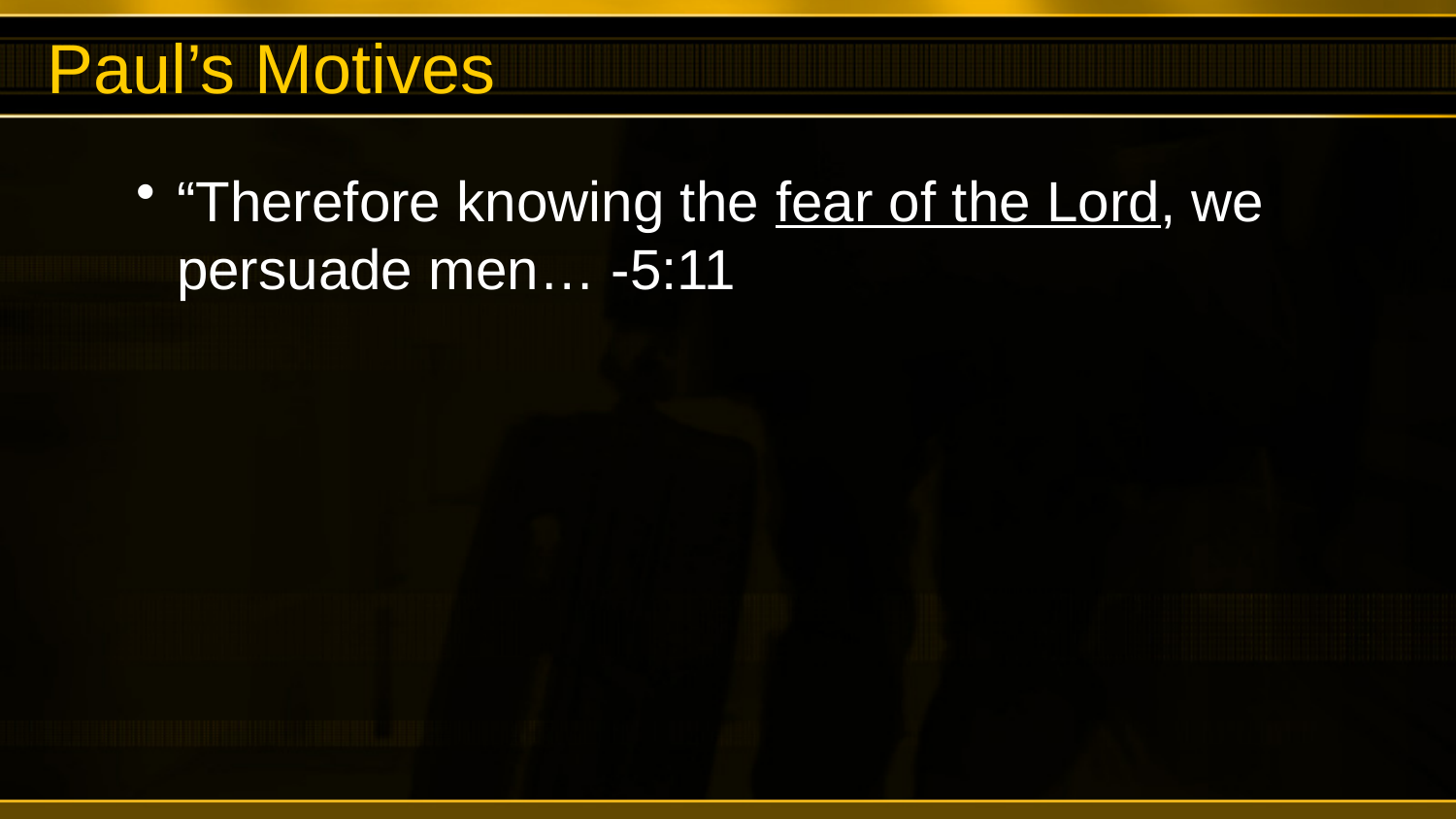

# Paul’s Motives
“Therefore knowing the fear of the Lord, we persuade men… -5:11